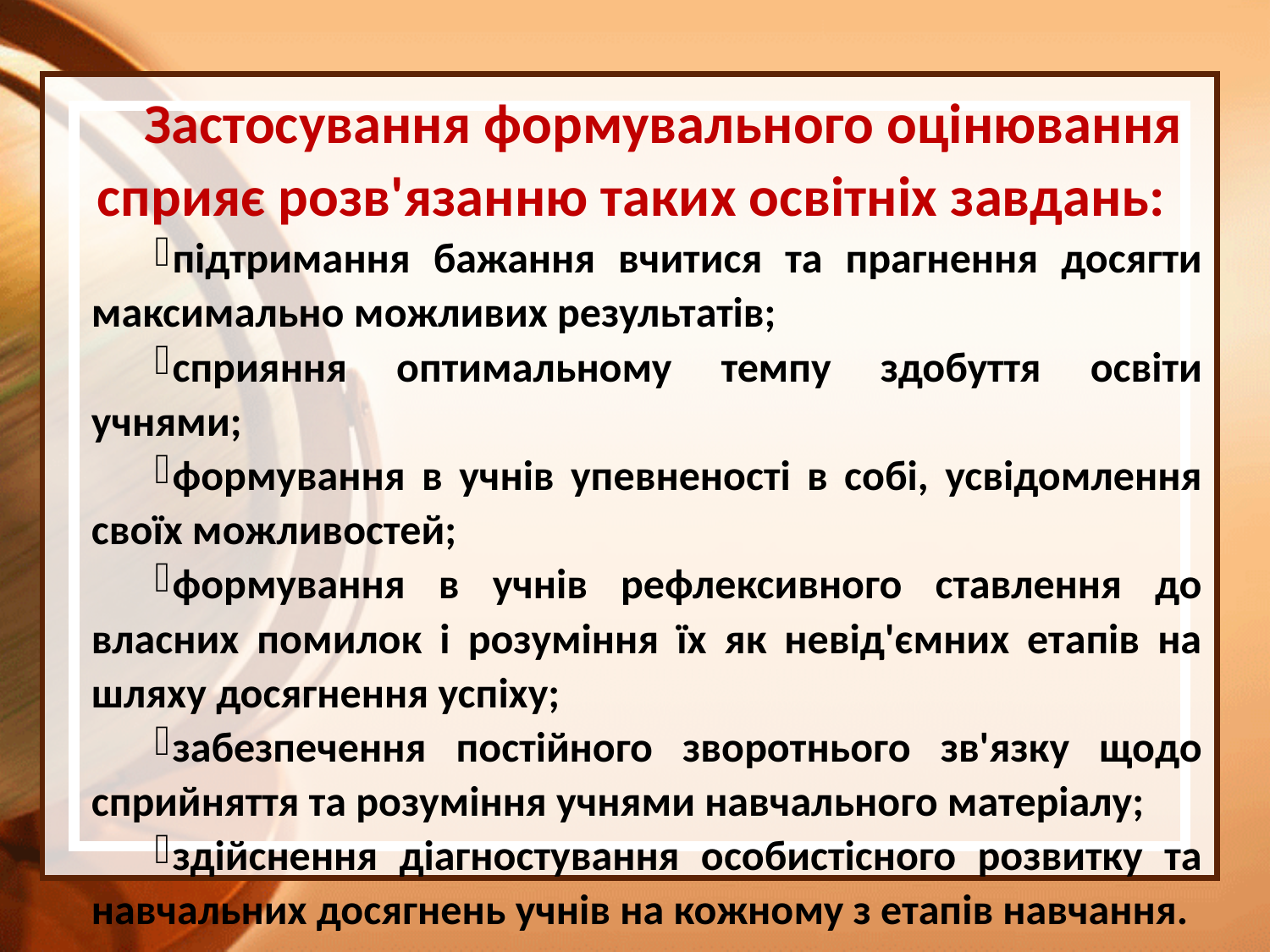

Застосування формувального оцінювання сприяє розв'язанню таких освітніх завдань:
підтримання бажання вчитися та прагнення досягти максимально можливих результатів;
сприяння оптимальному темпу здобуття освіти учнями;
формування в учнів упевненості в собі, усвідомлення своїх можливостей;
формування в учнів рефлексивного ставлення до власних помилок і розуміння їх як невід'ємних етапів на шляху досягнення успіху;
забезпечення постійного зворотнього зв'язку щодо сприйняття та розуміння учнями навчального матеріалу;
здійснення діагностування особистісного розвитку та навчальних досягнень учнів на кожному з етапів навчання.